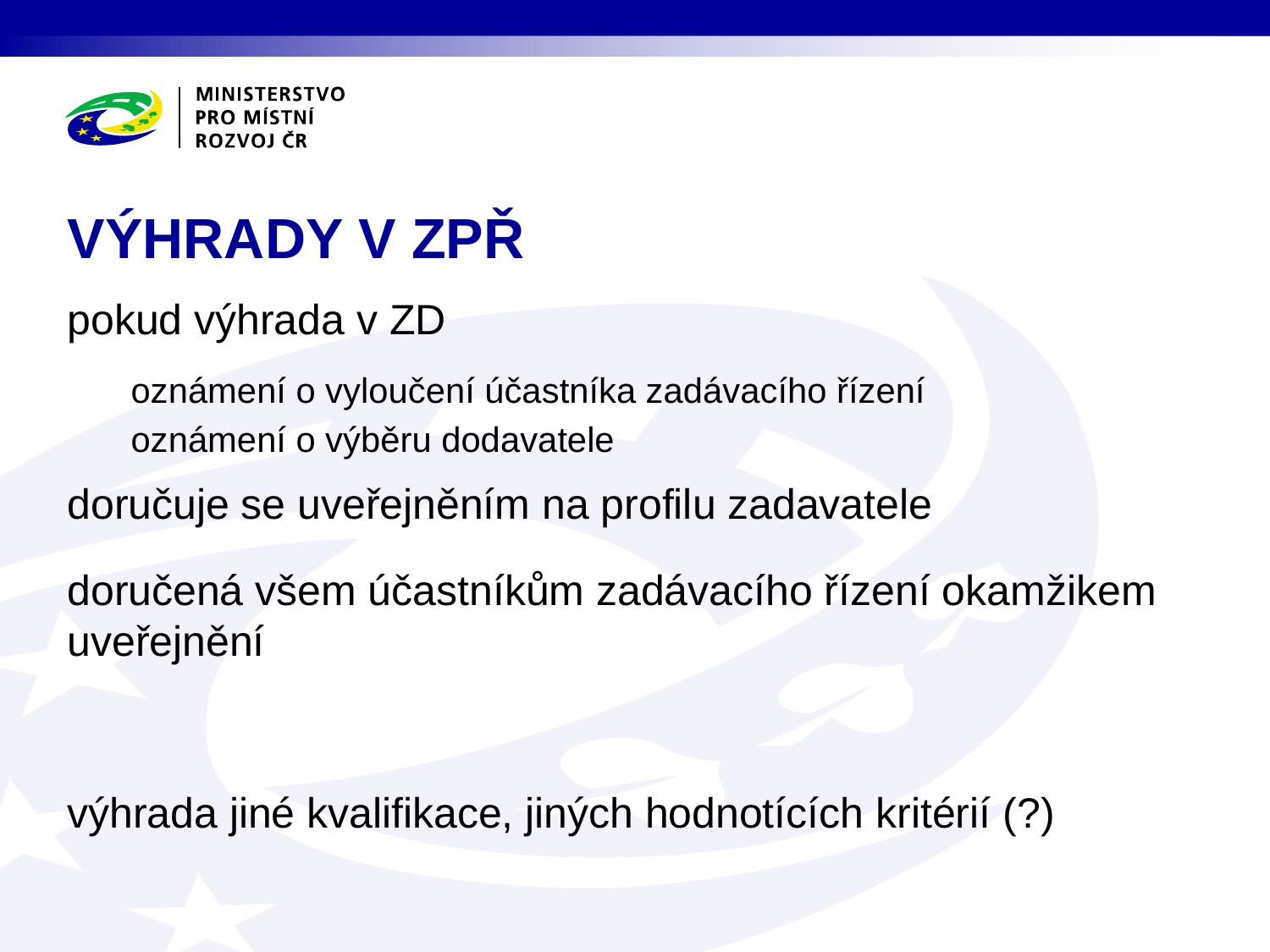

# VÝHRADY V ZPŘ
pokud výhrada v ZD
oznámení o vyloučení účastníka zadávacího řízení
oznámení o výběru dodavatele
doručuje se uveřejněním na profilu zadavatele
doručená všem účastníkům zadávacího řízení okamžikem uveřejnění

výhrada jiné kvalifikace, jiných hodnotících kritérií (?)